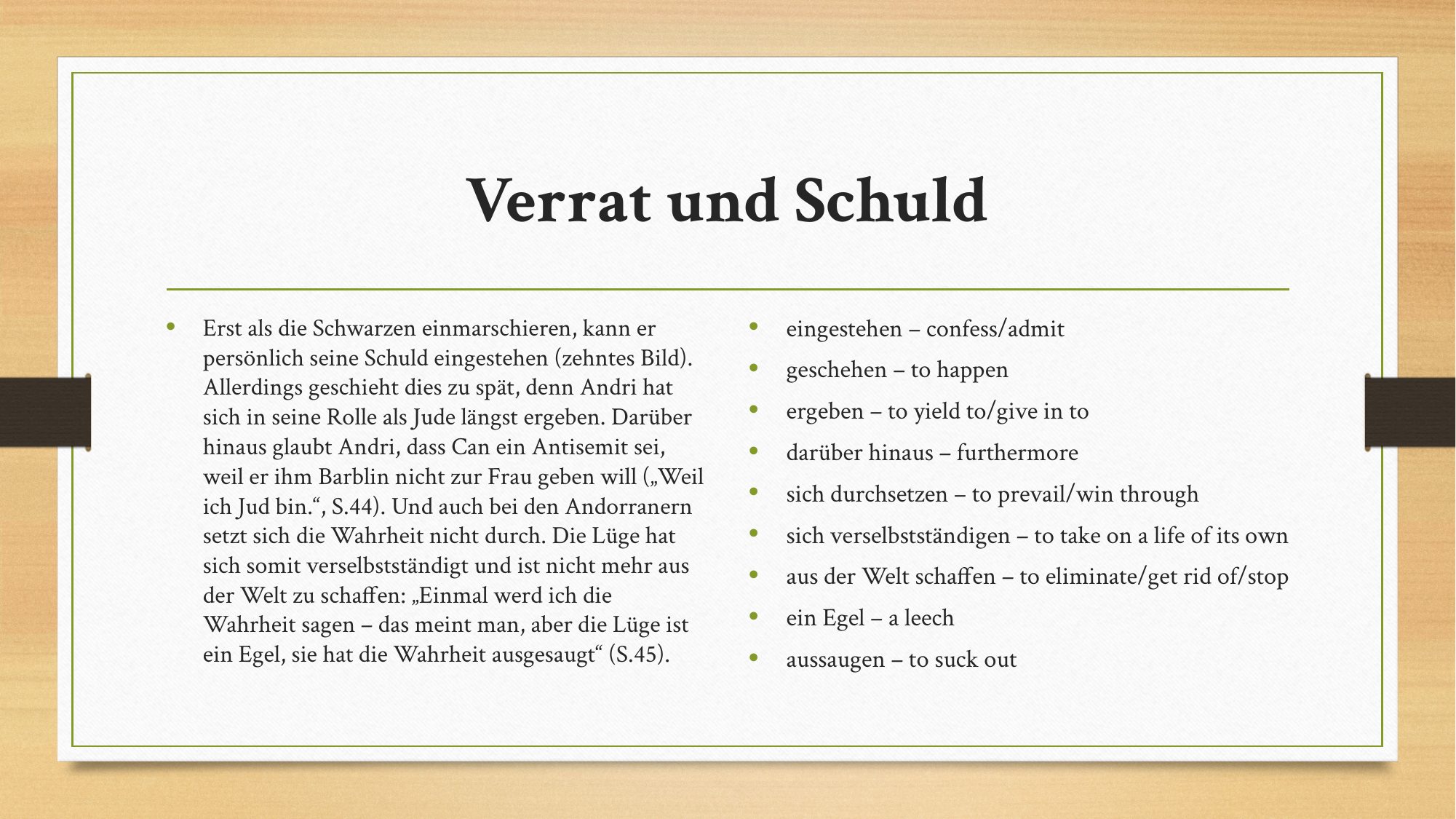

# Verrat und Schuld
Erst als die Schwarzen einmarschieren, kann er persönlich seine Schuld eingestehen (zehntes Bild). Allerdings geschieht dies zu spät, denn Andri hat sich in seine Rolle als Jude längst ergeben. Darüber hinaus glaubt Andri, dass Can ein Antisemit sei, weil er ihm Barblin nicht zur Frau geben will („Weil ich Jud bin.“, S.44). Und auch bei den Andorranern setzt sich die Wahrheit nicht durch. Die Lüge hat sich somit verselbstständigt und ist nicht mehr aus der Welt zu schaffen: „Einmal werd ich die Wahrheit sagen – das meint man, aber die Lüge ist ein Egel, sie hat die Wahrheit ausgesaugt“ (S.45).
eingestehen – confess/admit
geschehen – to happen
ergeben – to yield to/give in to
darüber hinaus – furthermore
sich durchsetzen – to prevail/win through
sich verselbstständigen – to take on a life of its own
aus der Welt schaffen – to eliminate/get rid of/stop
ein Egel – a leech
aussaugen – to suck out